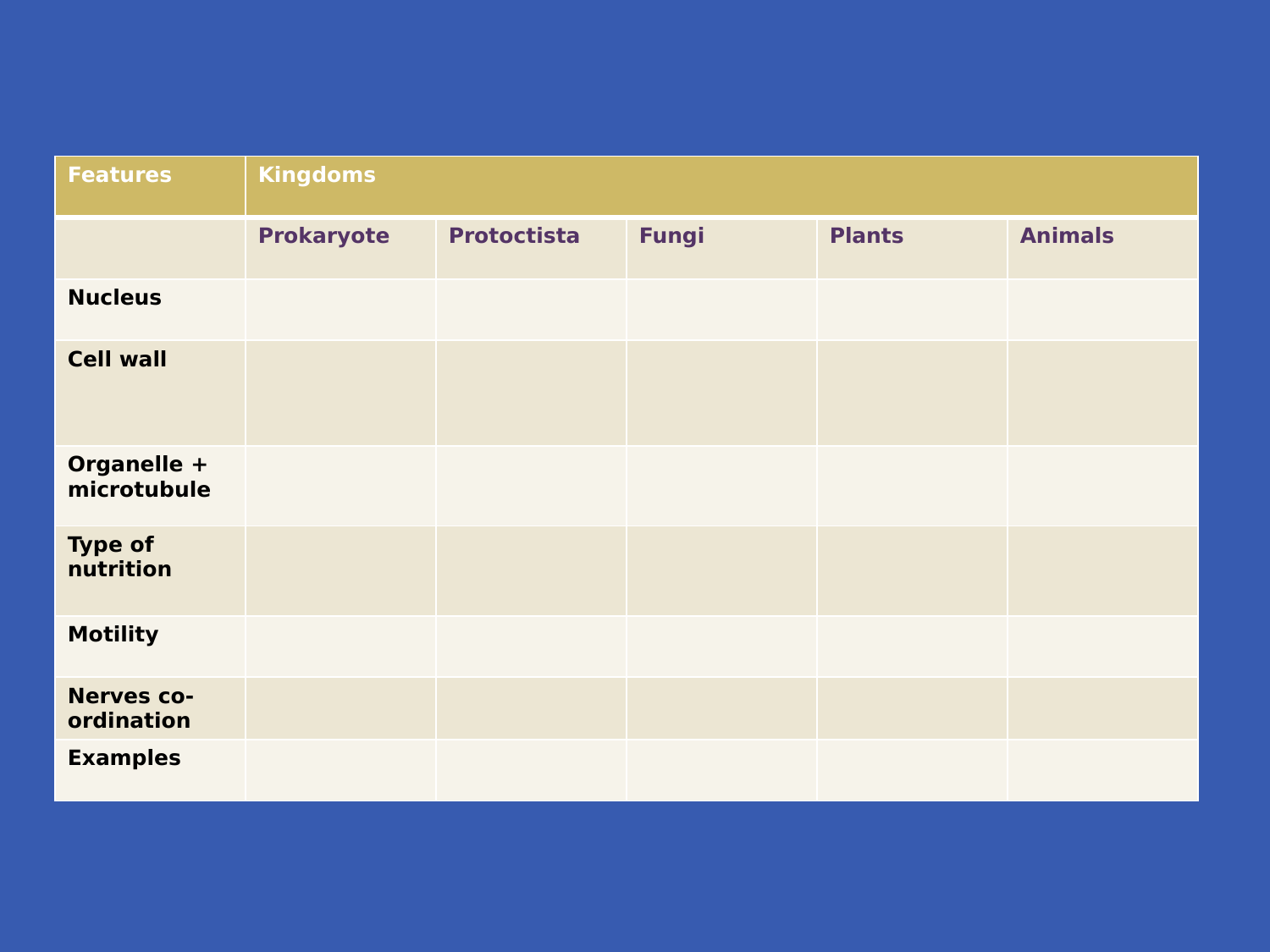

#
| Features | Kingdoms |  |  |  |  |
| --- | --- | --- | --- | --- | --- |
|  | Prokaryote | Protoctista | Fungi | Plants | Animals |
| Nucleus |  |  |  |  |  |
| Cell wall |  |  |  |  |  |
| Organelle + microtubule |  |  |  |  |  |
| Type of nutrition |  |  |  |  |  |
| Motility |  |  |  |  |  |
| Nerves co-ordination |  |  |  |  |  |
| Examples |  |  |  |  |  |